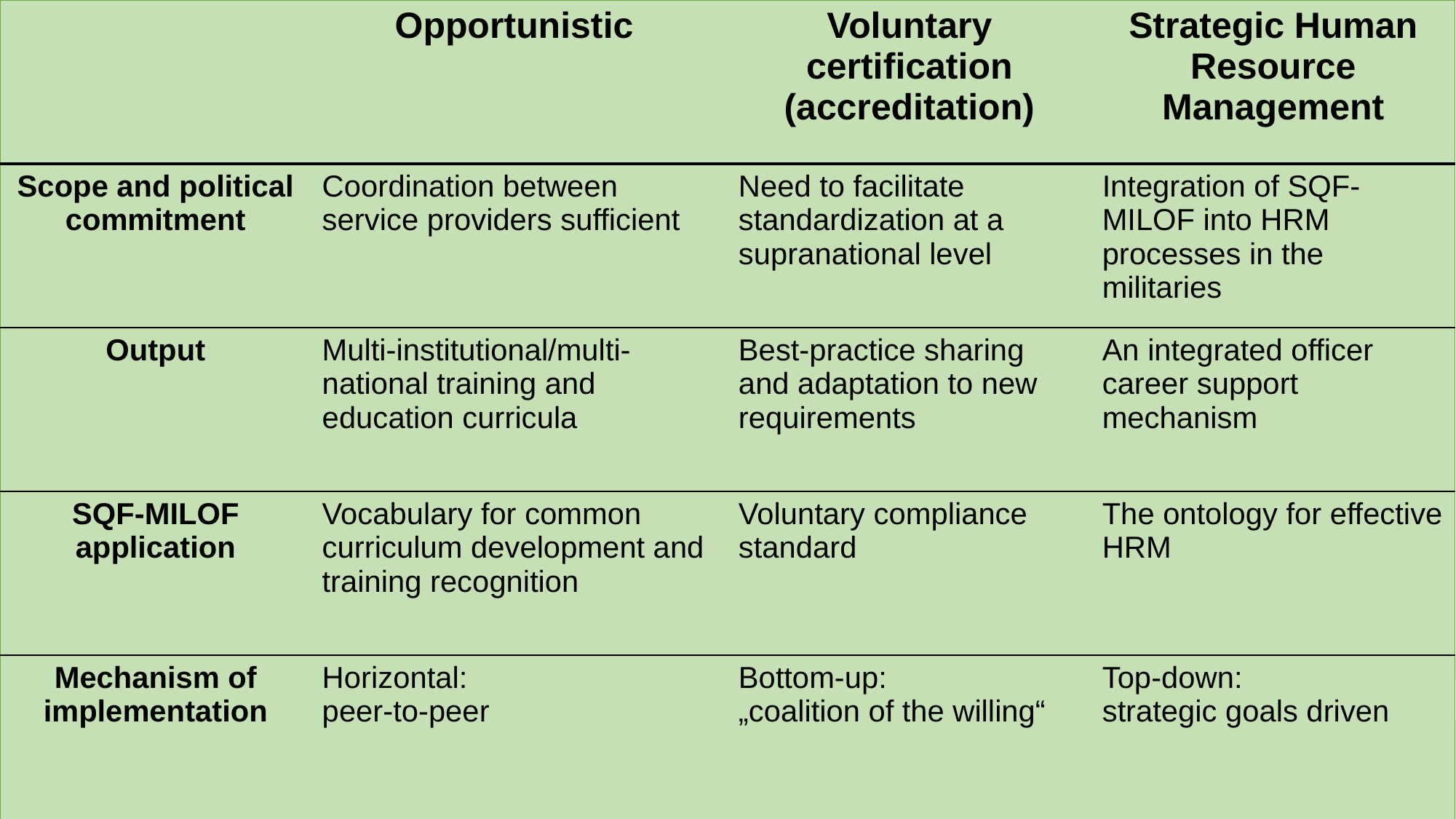

|  | Opportunistic | Voluntary certification (accreditation) | Strategic Human Resource Management |
| --- | --- | --- | --- |
| Scope and political commitment | Coordination between service providers sufficient | Need to facilitate standardization at a supranational level | Integration of SQF-MILOF into HRM processes in the militaries |
| Output | Multi-institutional/multi-national training and education curricula | Best-practice sharing and adaptation to new requirements | An integrated officer career support mechanism |
| SQF-MILOF application | Vocabulary for common curriculum development and training recognition | Voluntary compliance standard | The ontology for effective HRM |
| Mechanism of implementation | Horizontal: peer-to-peer | Bottom-up: „coalition of the willing“ | Top-down: strategic goals driven |